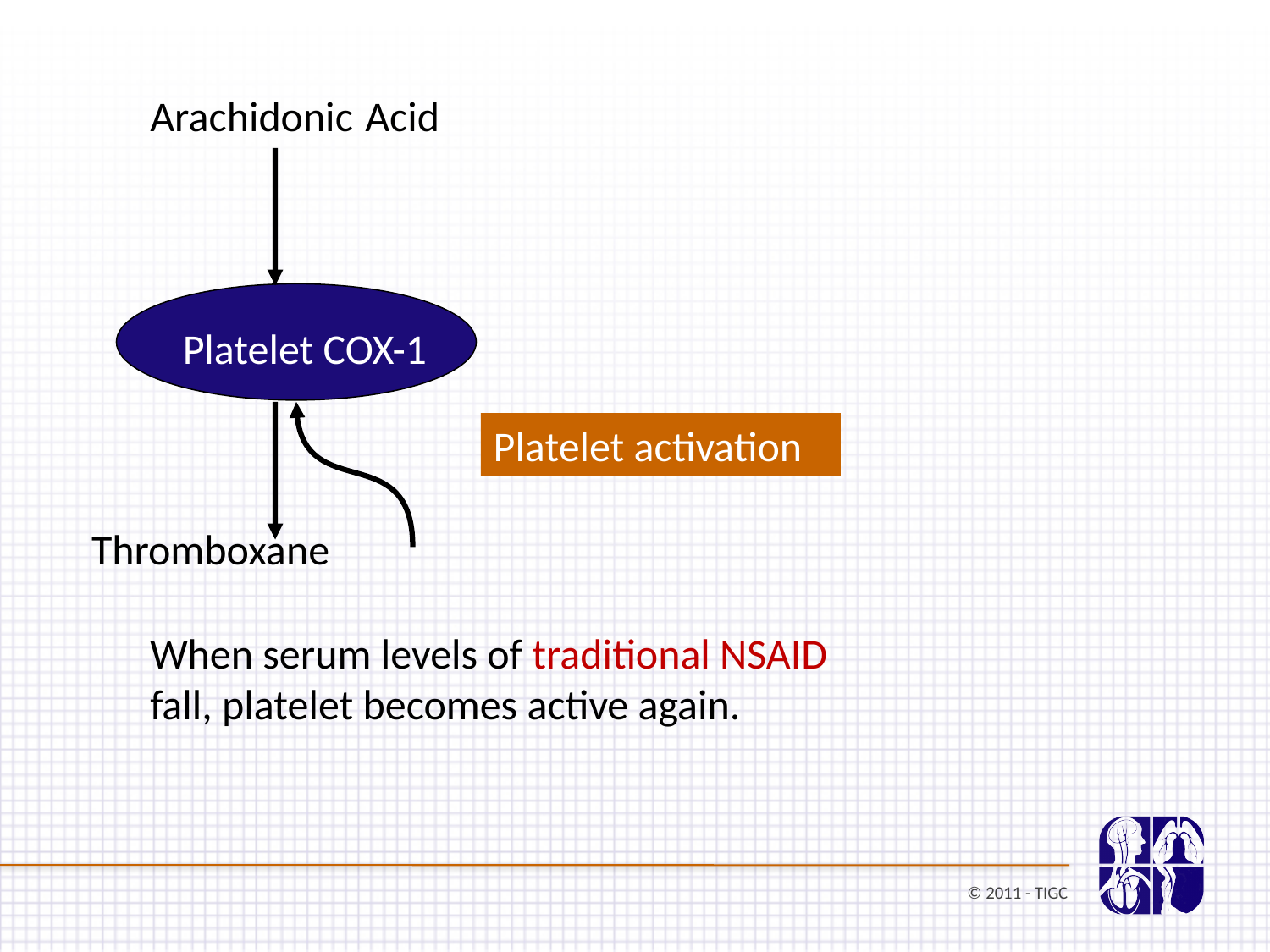

Arachidonic Acid

Platelet COX-1

Platelet activation
When serum levels of traditional NSAID fall, platelet becomes active again.
Thromboxane
© 2011 - TIGC